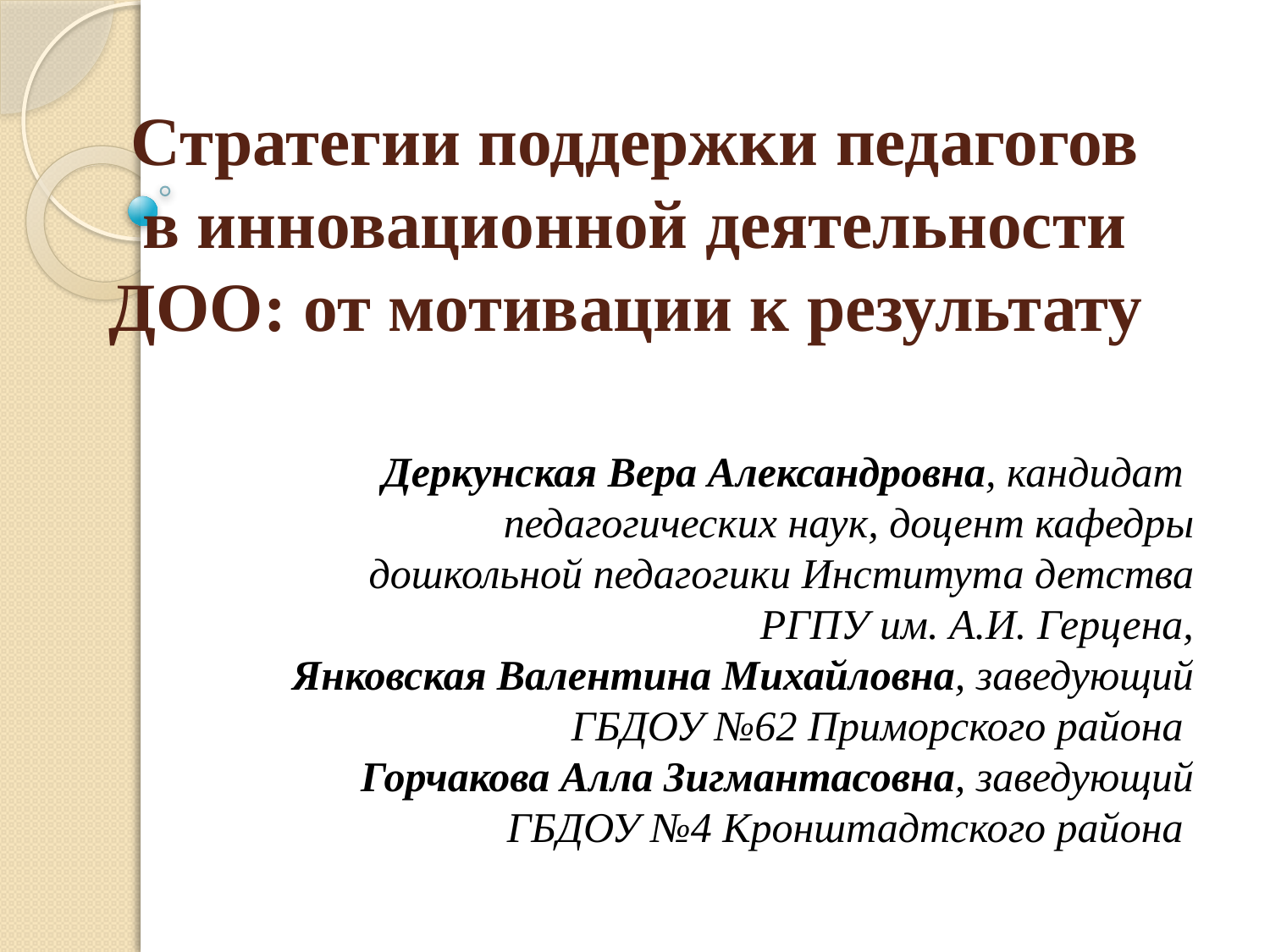

# Стратегии поддержки педагогов в инновационной деятельности ДОО: от мотивации к результату
Деркунская Вера Александровна, кандидат
педагогических наук, доцент кафедры дошкольной педагогики Института детства РГПУ им. А.И. Герцена,
Янковская Валентина Михайловна, заведующий ГБДОУ №62 Приморского района
Горчакова Алла Зигмантасовна, заведующий ГБДОУ №4 Кронштадтского района